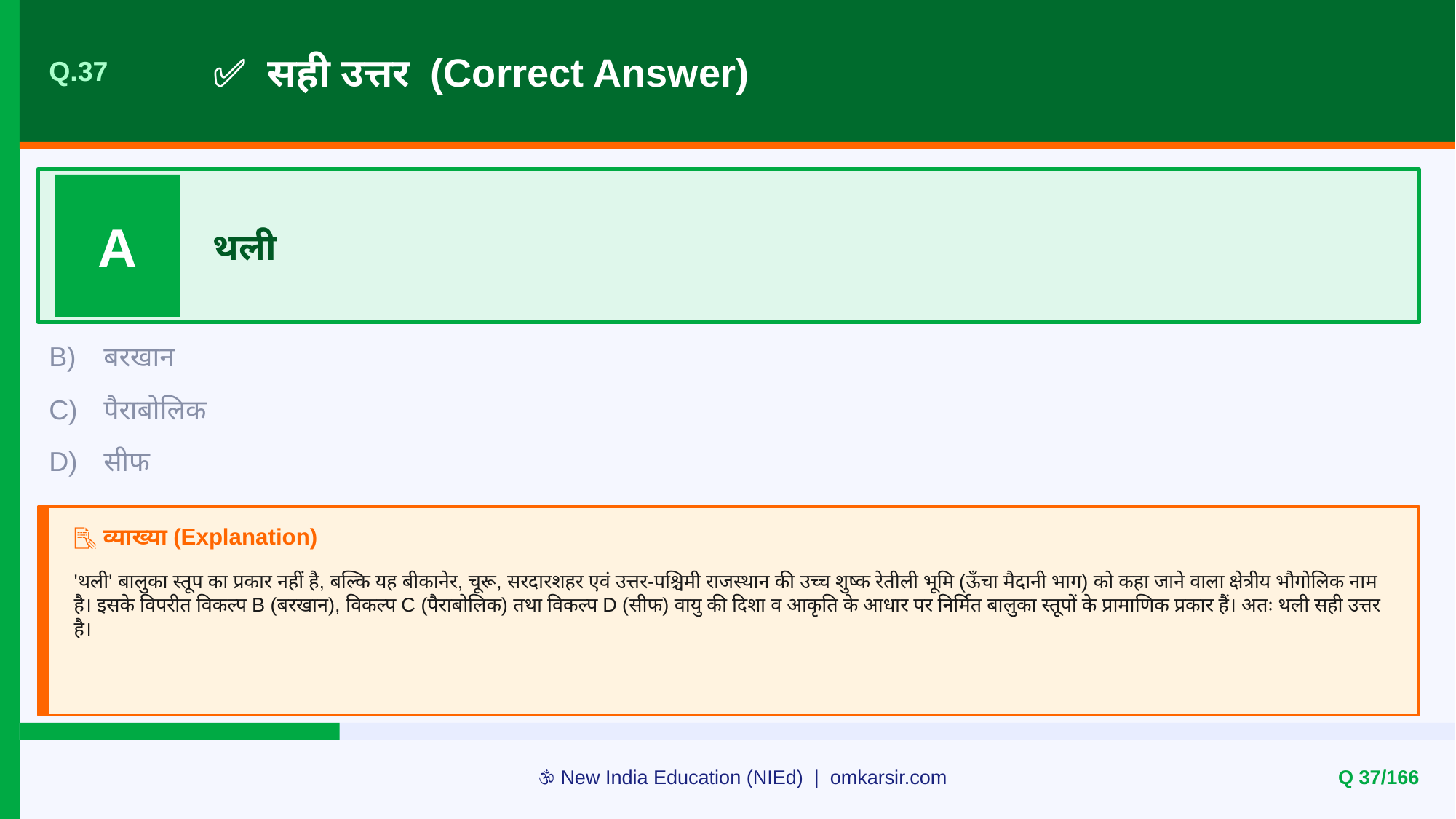

✅  सही उत्तर  (Correct Answer)
Q.37

A
थली
B)
बरखान
C)
पैराबोलिक
D)
सीफ

📝 व्याख्या (Explanation)
'थली' बालुका स्तूप का प्रकार नहीं है, बल्कि यह बीकानेर, चूरू, सरदारशहर एवं उत्तर-पश्चिमी राजस्थान की उच्च शुष्क रेतीली भूमि (ऊँचा मैदानी भाग) को कहा जाने वाला क्षेत्रीय भौगोलिक नाम है। इसके विपरीत विकल्प B (बरखान), विकल्प C (पैराबोलिक) तथा विकल्प D (सीफ) वायु की दिशा व आकृति के आधार पर निर्मित बालुका स्तूपों के प्रामाणिक प्रकार हैं। अतः थली सही उत्तर है।

🕉️ New India Education (NIEd)  |  omkarsir.com
Q 37/166